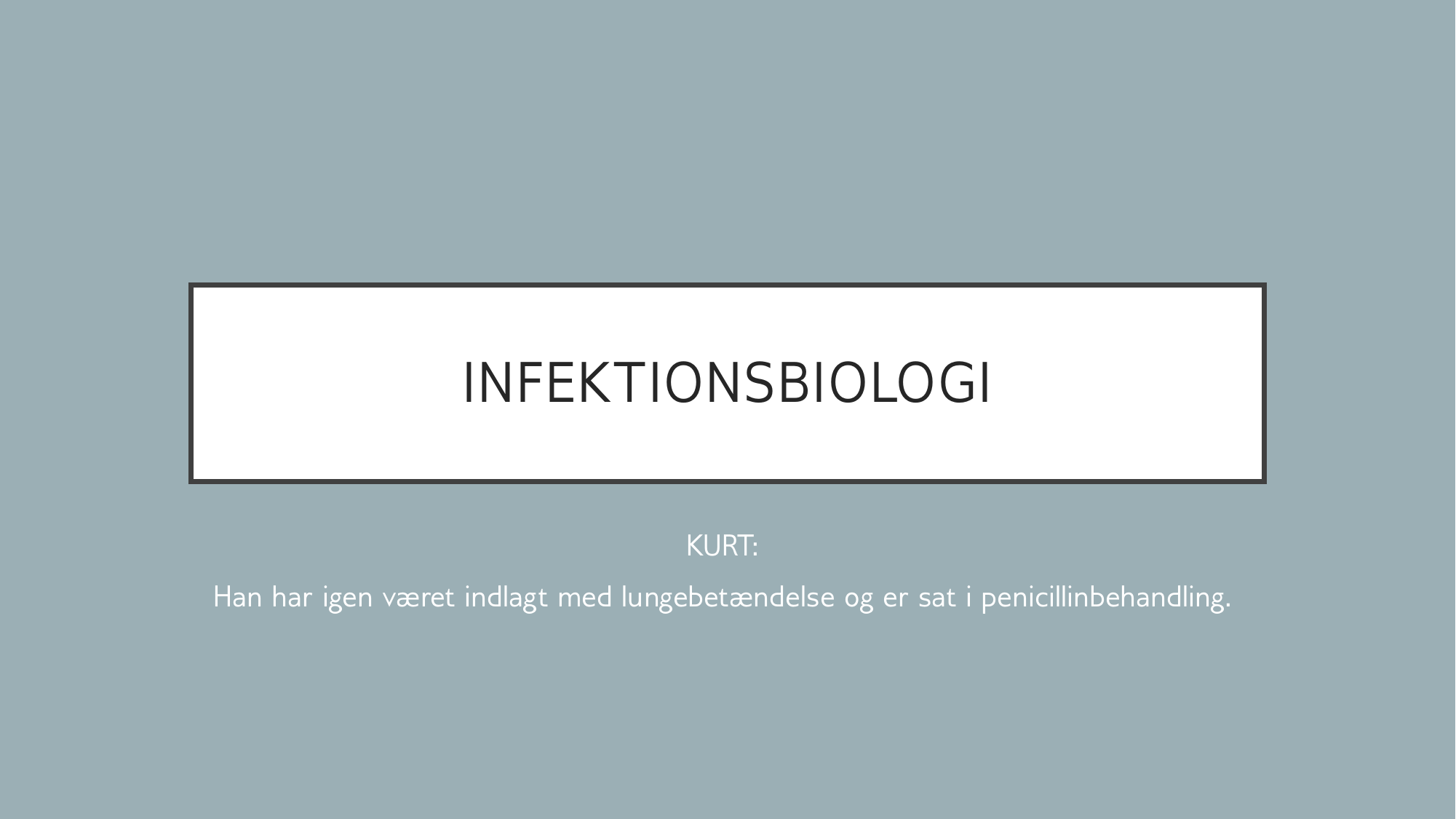

# Infektionsbiologi
KURT:
Han har igen været indlagt med lungebetændelse og er sat i penicillinbehandling.